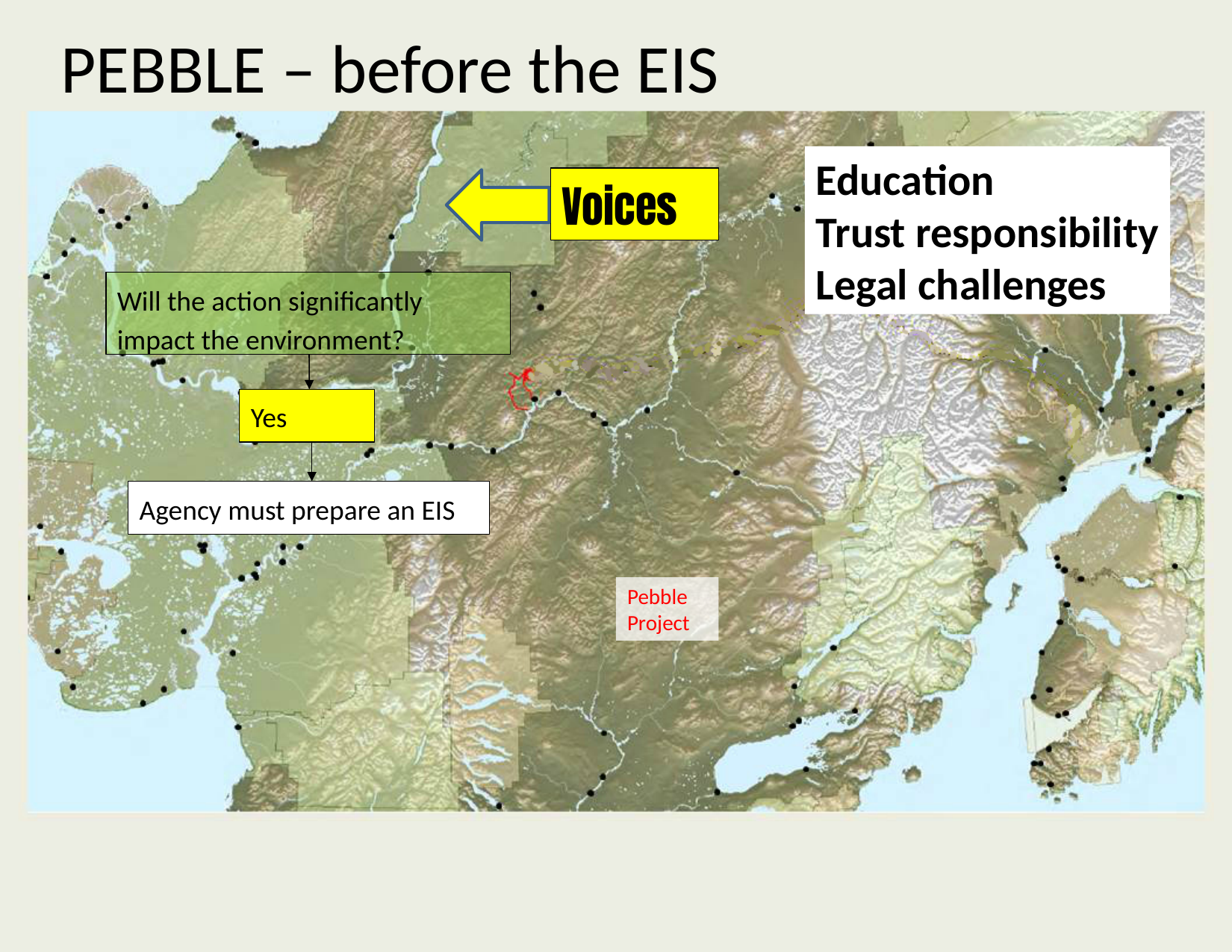

PEBBLE – before the EIS
Education
Trust responsibility
Legal challenges
Voices

Will the action significantly impact the environment?
Yes
Agency must prepare an EIS
Pebble Project